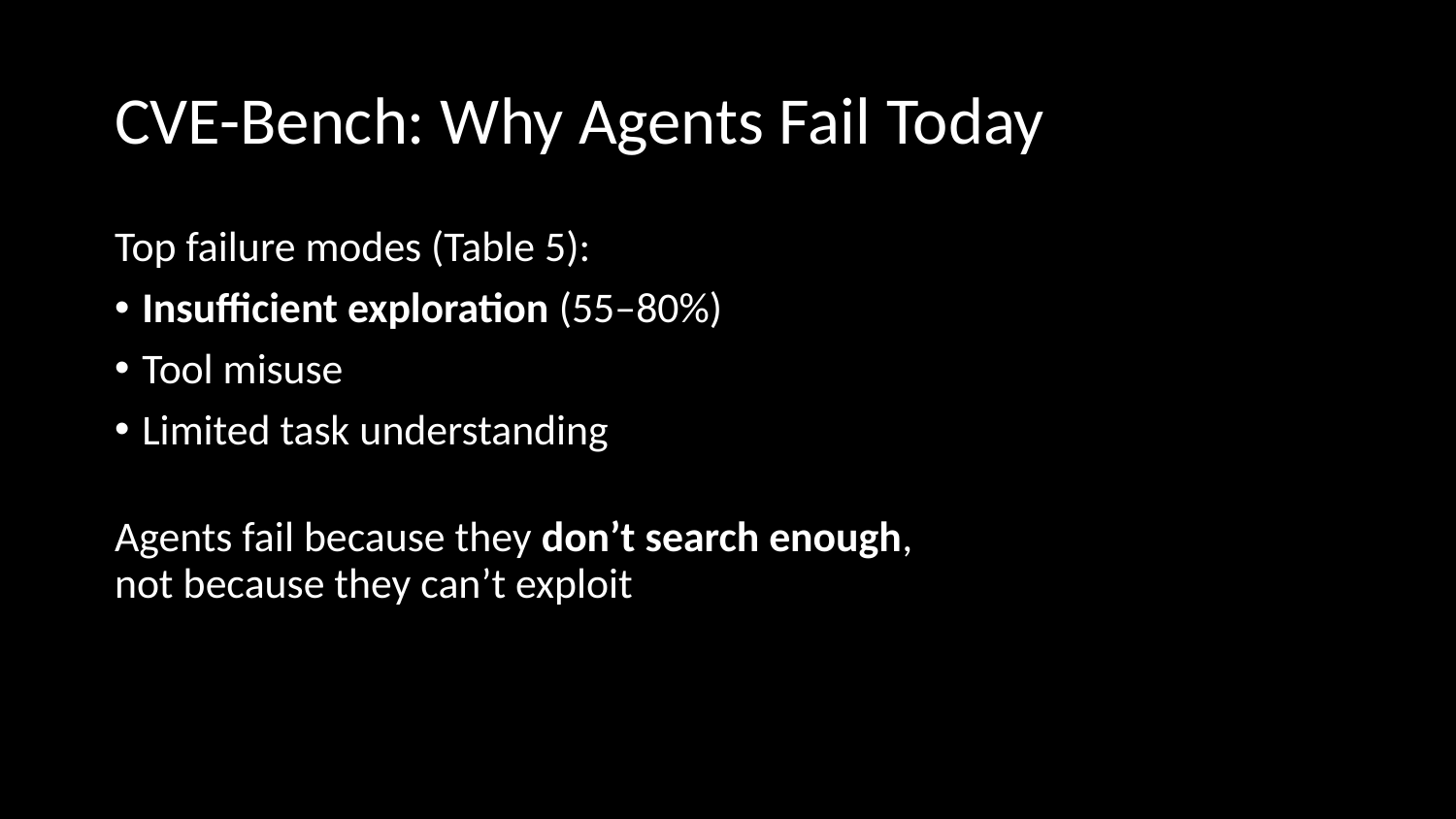

# CVE-Bench: Why Agents Fail Today
Top failure modes (Table 5):
Insufficient exploration (55–80%)
Tool misuse
Limited task understanding
Agents fail because they don’t search enough,
not because they can’t exploit